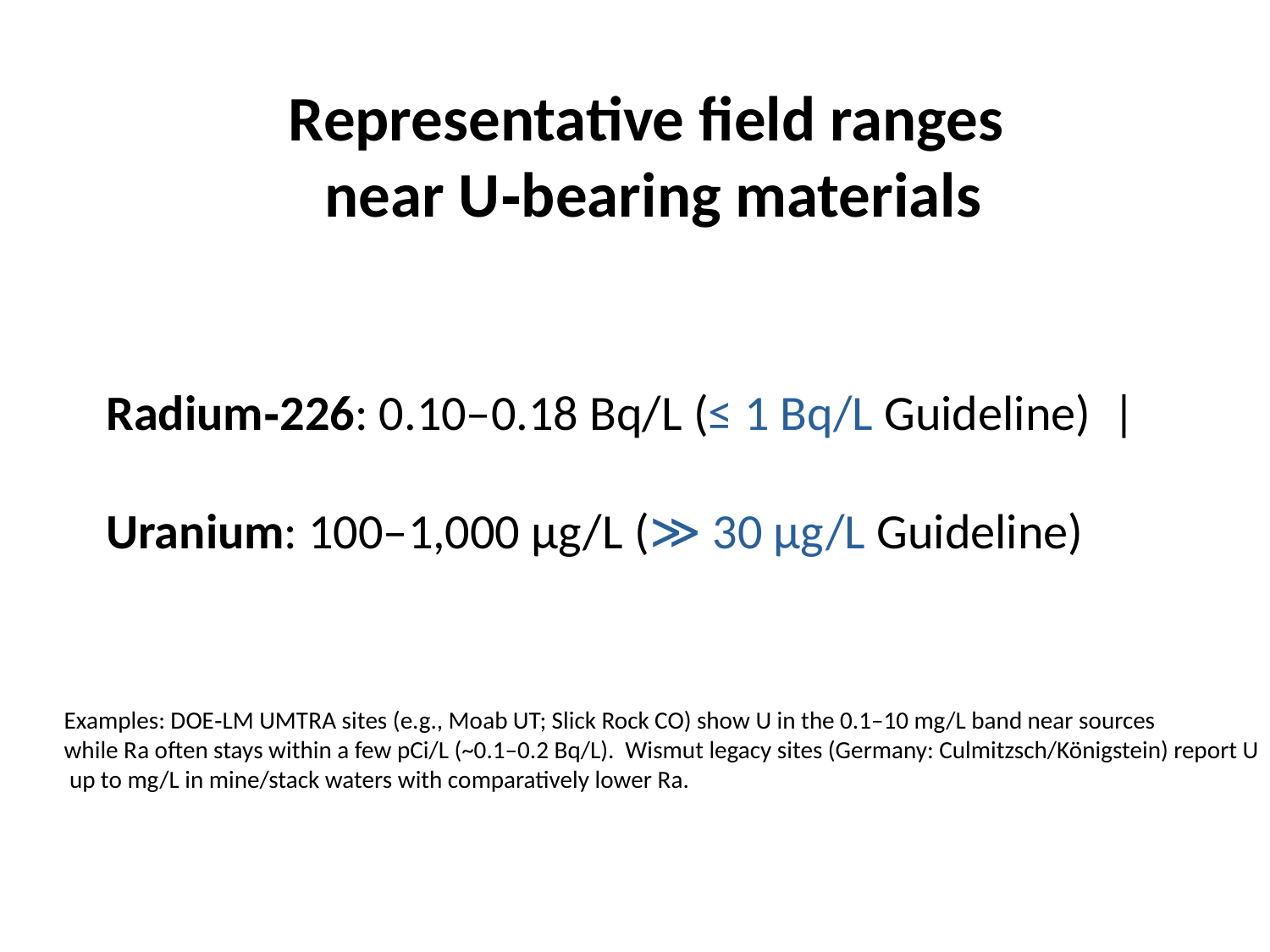

# Representative field ranges near U‑bearing materials

Radium‑226: 0.10–0.18 Bq/L (≤ 1 Bq/L Guideline)  |

Uranium: 100–1,000 µg/L (≫ 30 µg/L Guideline)
Examples: DOE‑LM UMTRA sites (e.g., Moab UT; Slick Rock CO) show U in the 0.1–10 mg/L band near sources
while Ra often stays within a few pCi/L (~0.1–0.2 Bq/L).  Wismut legacy sites (Germany: Culmitzsch/Königstein) report U
 up to mg/L in mine/stack waters with comparatively lower Ra.